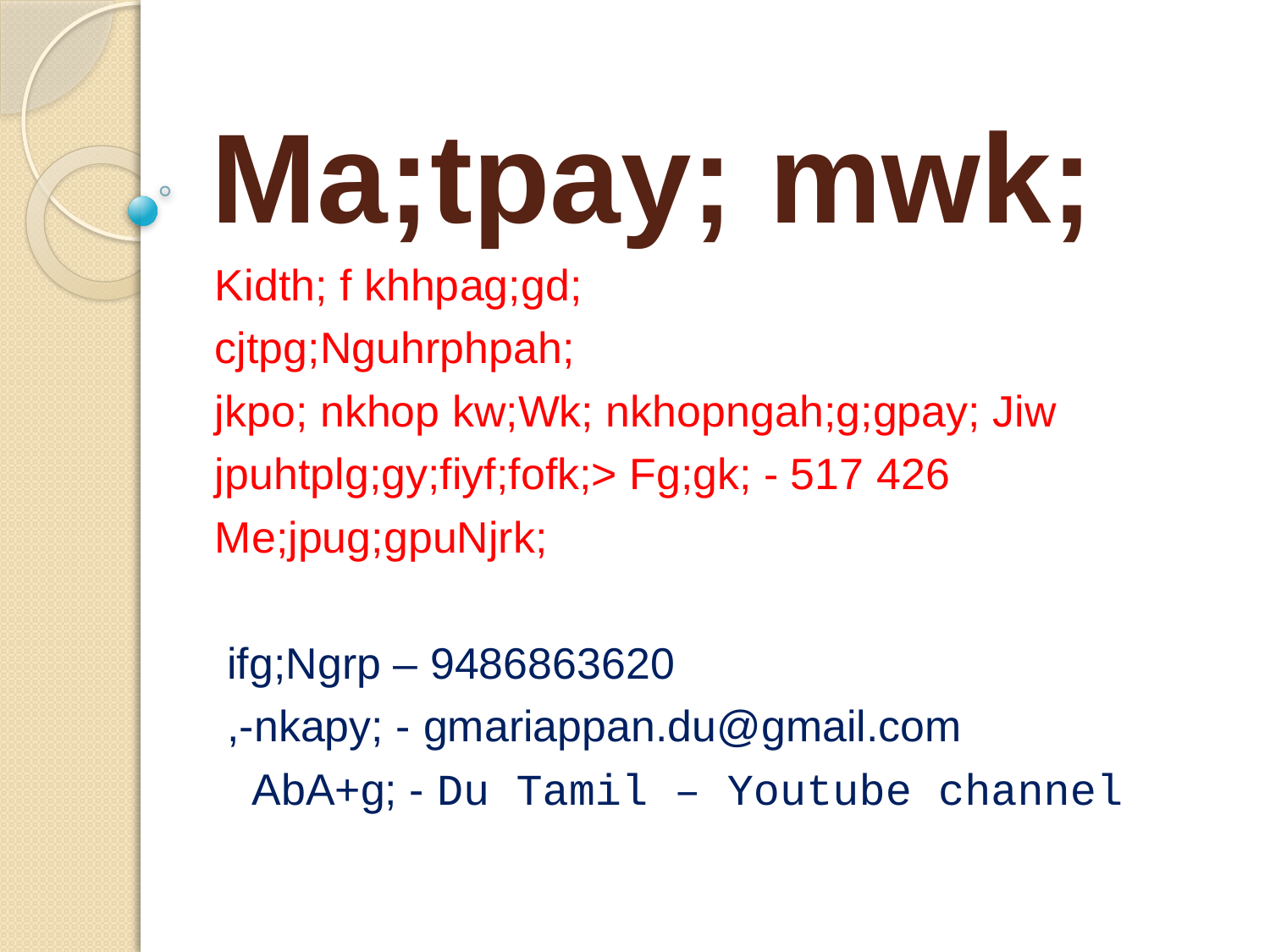

# Ma;tpay; mwk;
Kidth; f khhpag;gd;
cjtpg;Nguhrphpah;
jkpo; nkhop kw;Wk; nkhopngah;g;gpay; Jiw
jpuhtplg;gy;fiyf;fofk;> Fg;gk; - 517 426
Me;jpug;gpuNjrk;

 ifg;Ngrp – 9486863620
 ,-nkapy; - gmariappan.du@gmail.com
   AbA+g; - Du Tamil – Youtube channel